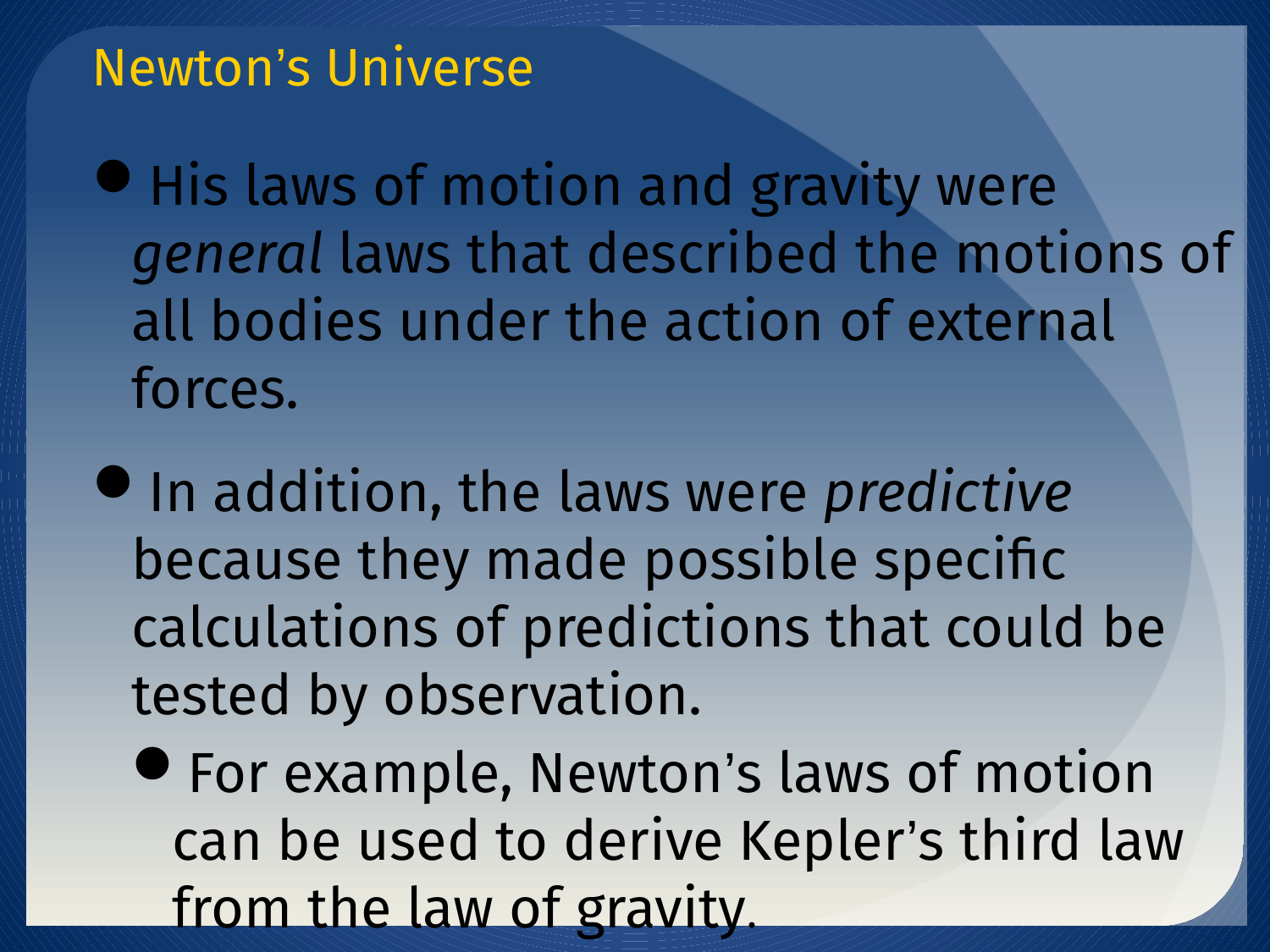

Newton’s Universe
His laws of motion and gravity were general laws that described the motions of all bodies under the action of external forces.
In addition, the laws were predictive because they made possible specific calculations of predictions that could be tested by observation.
For example, Newton’s laws of motion can be used to derive Kepler’s third law from the law of gravity.